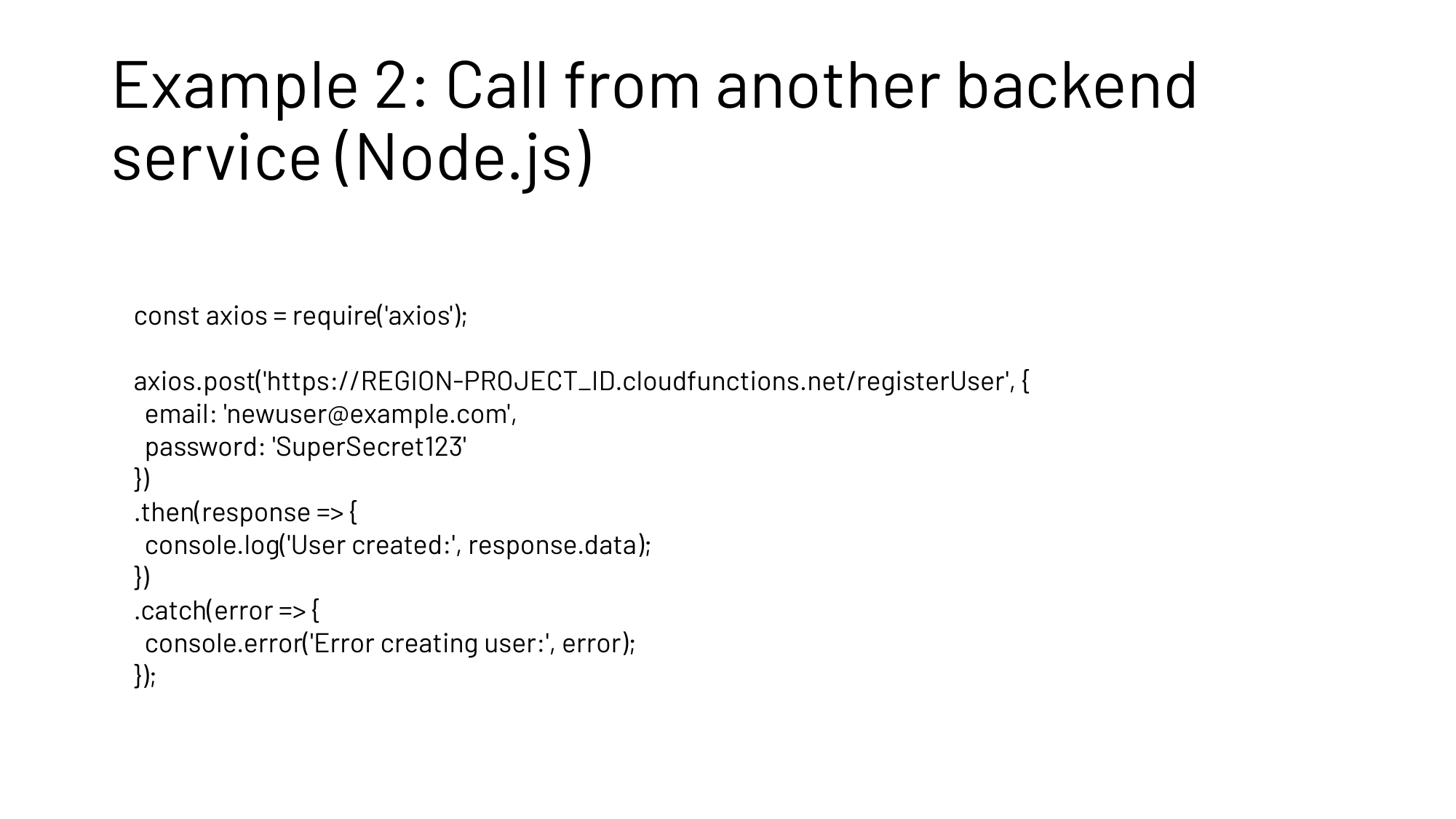

# Example 2: Call from another backend service (Node.js)
const axios = require('axios');

axios.post('https://REGION-PROJECT_ID.cloudfunctions.net/registerUser', {
  email: 'newuser@example.com',
  password: 'SuperSecret123'
})
.then(response => {
  console.log('User created:', response.data);
})
.catch(error => {
  console.error('Error creating user:', error);
});